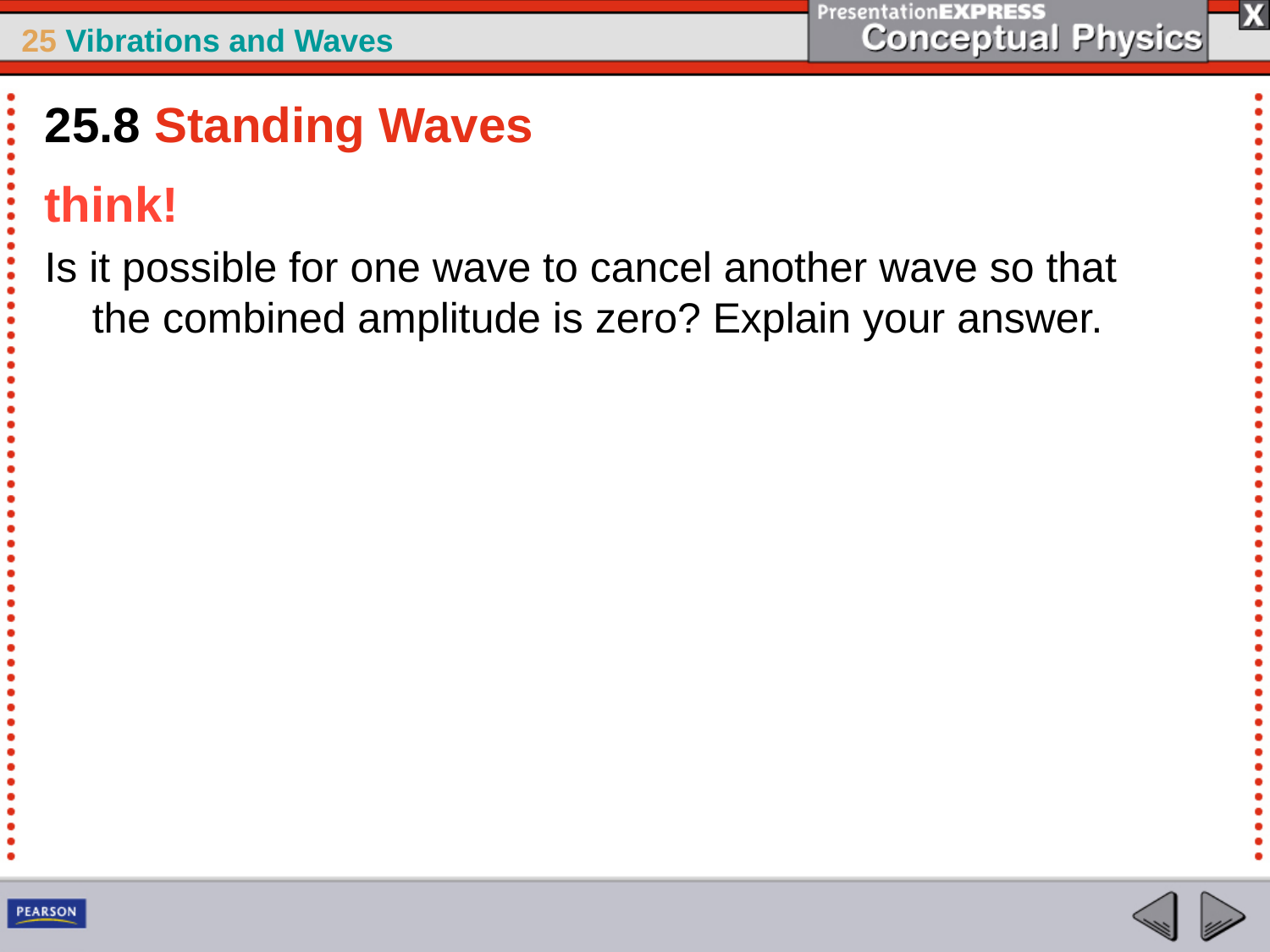

25.8 Standing Waves
think!
Is it possible for one wave to cancel another wave so that the combined amplitude is zero? Explain your answer.